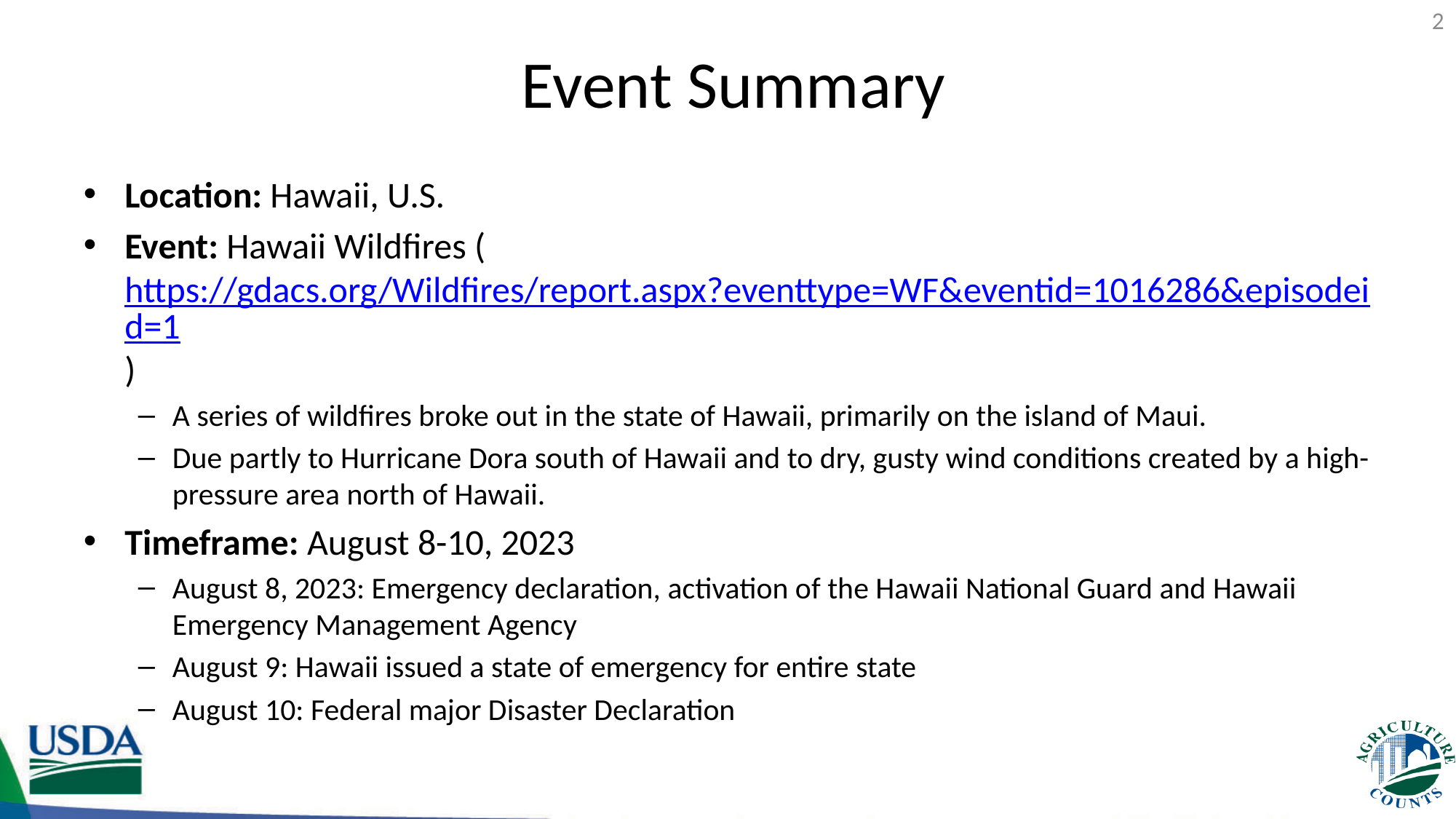

2
# Event Summary
Location: Hawaii, U.S.
Event: Hawaii Wildfires (https://gdacs.org/Wildfires/report.aspx?eventtype=WF&eventid=1016286&episodeid=1)
A series of wildfires broke out in the state of Hawaii, primarily on the island of Maui.
Due partly to Hurricane Dora south of Hawaii and to dry, gusty wind conditions created by a high-pressure area north of Hawaii.
Timeframe: August 8-10, 2023
August 8, 2023: Emergency declaration, activation of the Hawaii National Guard and Hawaii Emergency Management Agency
August 9: Hawaii issued a state of emergency for entire state
August 10: Federal major Disaster Declaration